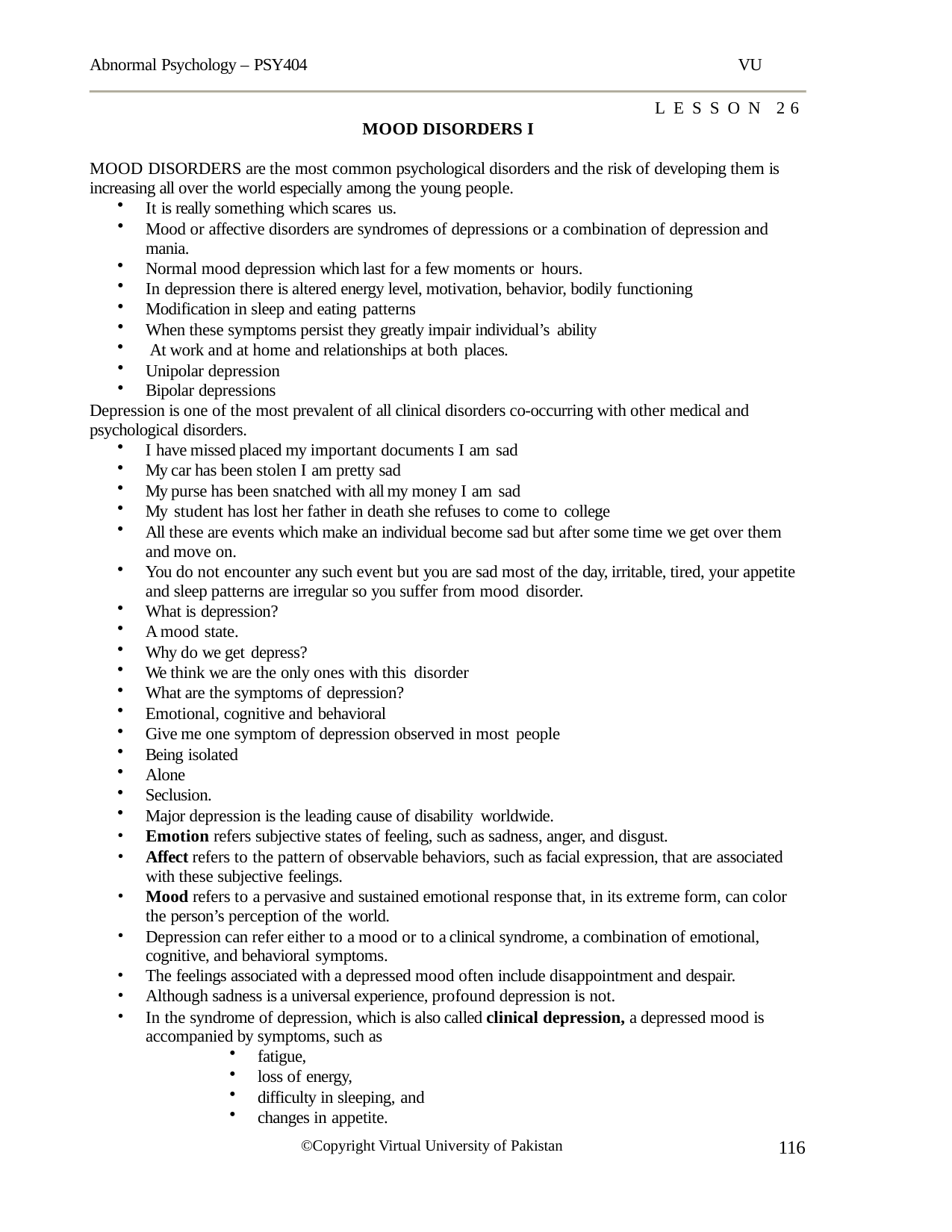

Abnormal Psychology – PSY404
VU

LESSON 26
MOOD DISORDERS I

MOOD DISORDERS are the most common psychological disorders and the risk of developing them is  increasing all over the world especially among the young people.
It is really something which scares us.
Mood or affective disorders are syndromes of depressions or a combination of depression and  mania.
Normal mood depression which last for a few moments or hours.
In depression there is altered energy level, motivation, behavior, bodily functioning
Modification in sleep and eating patterns
When these symptoms persist they greatly impair individual’s ability
At work and at home and relationships at both places.
Unipolar depression
Bipolar depressions
Depression is one of the most prevalent of all clinical disorders co-occurring with other medical and  psychological disorders.
I have missed placed my important documents I am sad
My car has been stolen I am pretty sad
My purse has been snatched with all my money I am sad
My student has lost her father in death she refuses to come to college
All these are events which make an individual become sad but after some time we get over them  and move on.
You do not encounter any such event but you are sad most of the day, irritable, tired, your appetite  and sleep patterns are irregular so you suffer from mood disorder.
What is depression?
A mood state.
Why do we get depress?
We think we are the only ones with this disorder
What are the symptoms of depression?
Emotional, cognitive and behavioral
Give me one symptom of depression observed in most people
Being isolated
Alone
Seclusion.
Major depression is the leading cause of disability worldwide.
Emotion refers subjective states of feeling, such as sadness, anger, and disgust.
Affect refers to the pattern of observable behaviors, such as facial expression, that are associated  with these subjective feelings.
Mood refers to a pervasive and sustained emotional response that, in its extreme form, can color  the person’s perception of the world.
Depression can refer either to a mood or to a clinical syndrome, a combination of emotional,  cognitive, and behavioral symptoms.
The feelings associated with a depressed mood often include disappointment and despair.
Although sadness is a universal experience, profound depression is not.
In the syndrome of depression, which is also called clinical depression, a depressed mood is  accompanied by symptoms, such as
fatigue,
loss of energy,
difficulty in sleeping, and
changes in appetite.
©Copyright Virtual University of Pakistan
116